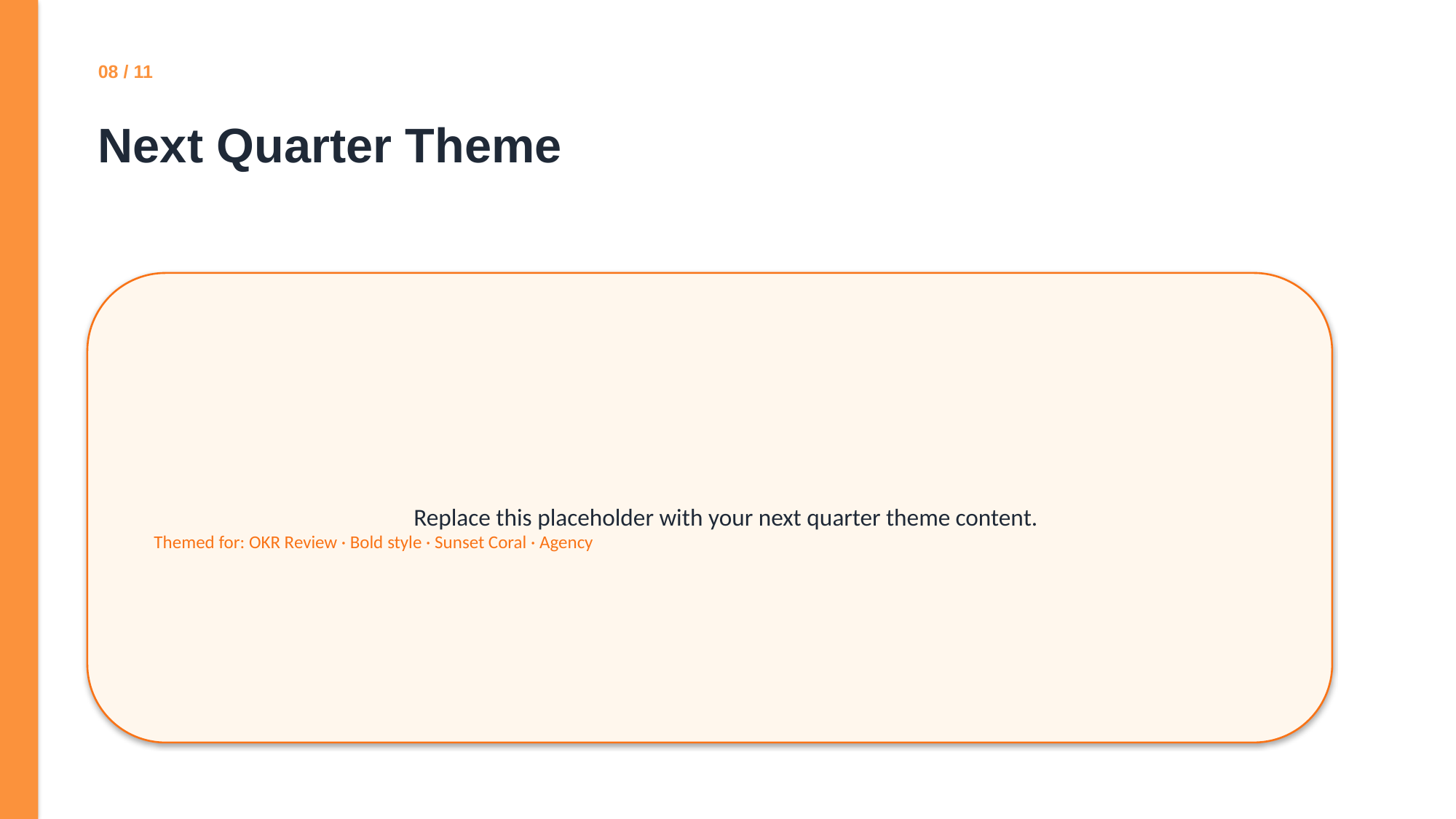

08 / 11
Next Quarter Theme
Replace this placeholder with your next quarter theme content.
Themed for: OKR Review · Bold style · Sunset Coral · Agency